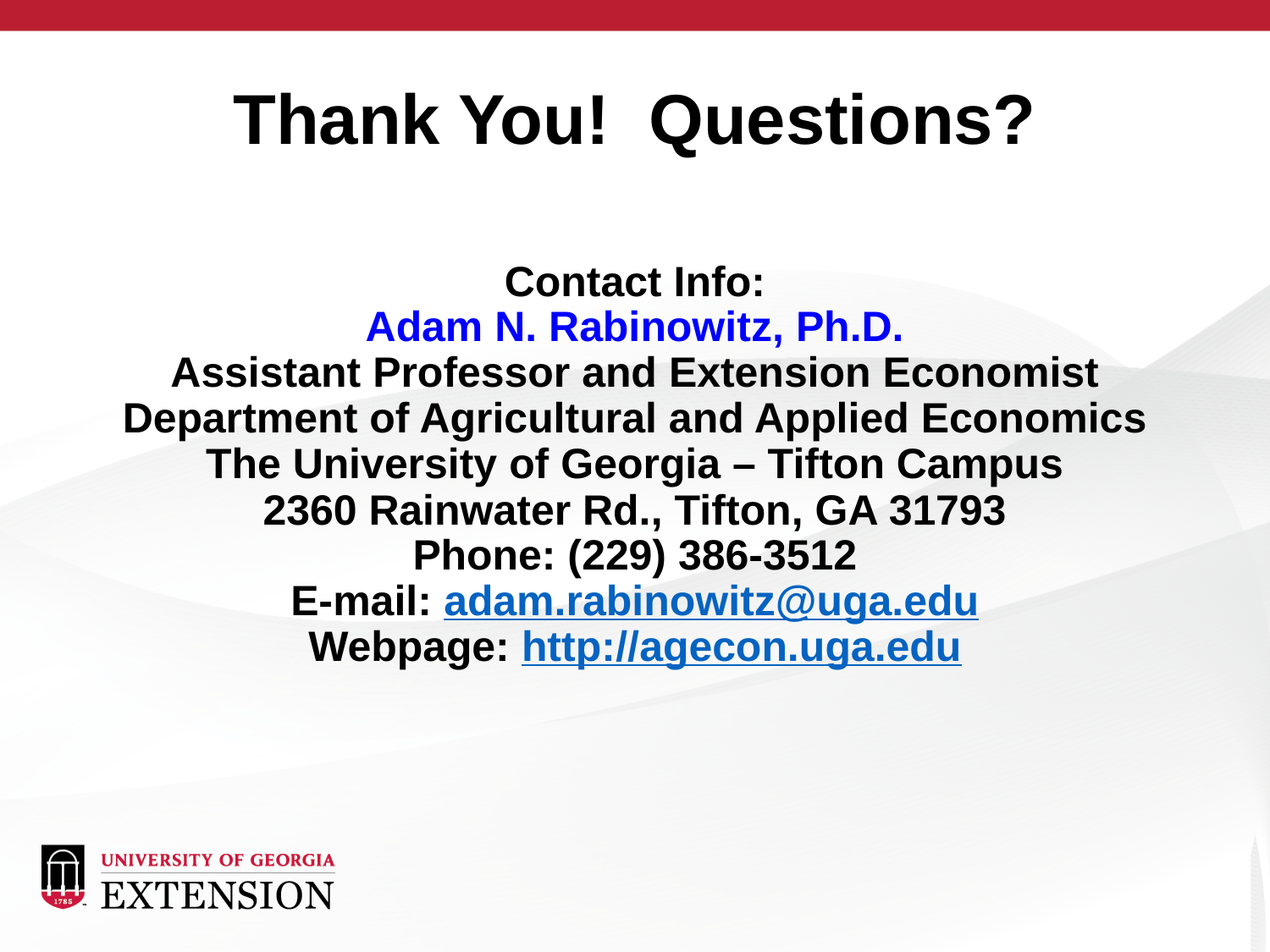

# Thank You!  Questions?
Contact Info:
Adam N. Rabinowitz, Ph.D.
Assistant Professor and Extension Economist
Department of Agricultural and Applied Economics
The University of Georgia – Tifton Campus
2360 Rainwater Rd., Tifton, GA 31793
Phone: (229) 386-3512
E-mail: adam.rabinowitz@uga.edu
Webpage: http://agecon.uga.edu